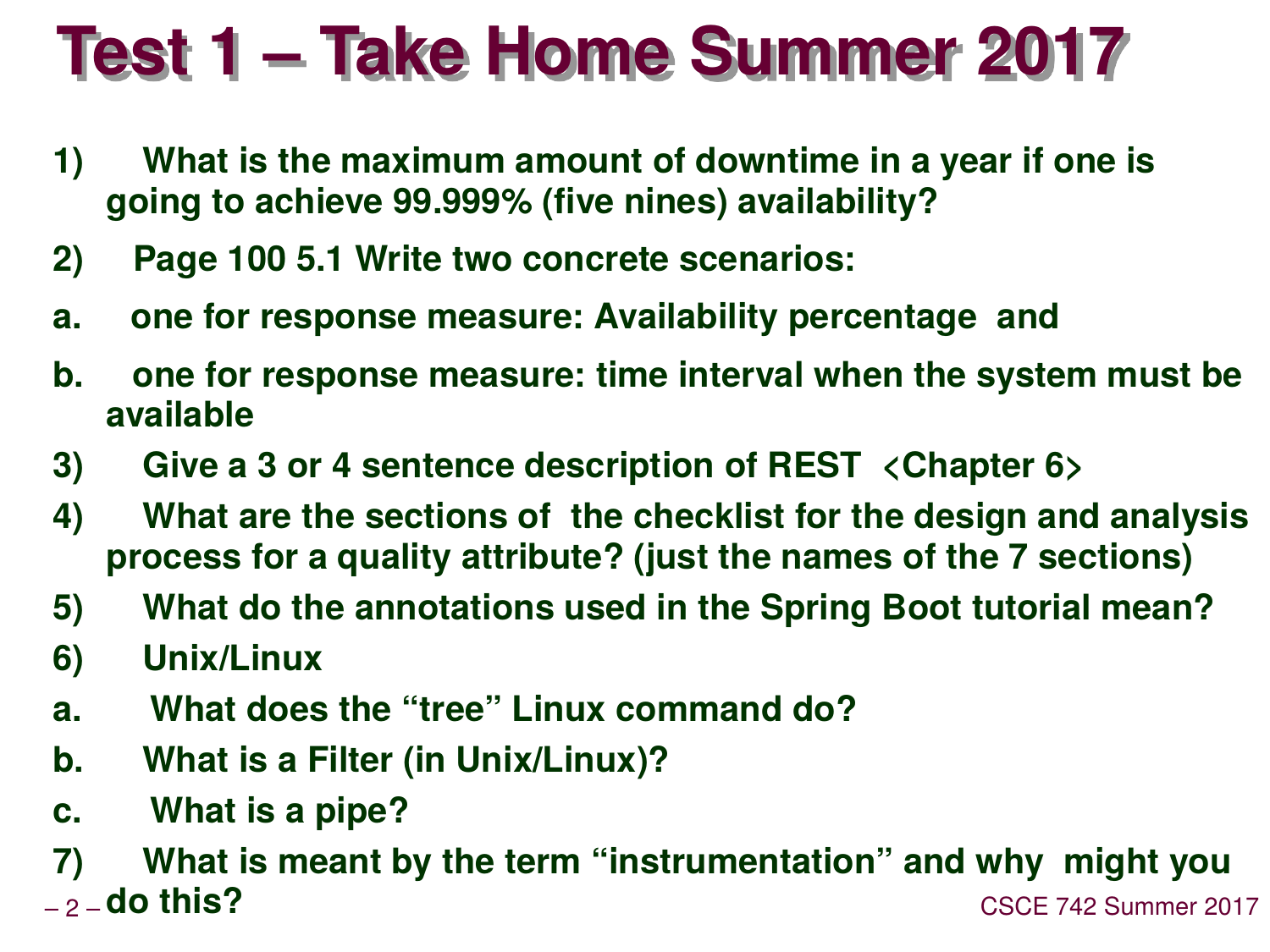

# Test 1 – Take Home Summer 2017
1)      What is the maximum amount of downtime in a year if one is going to achieve 99.999% (five nines) availability?
2)     Page 100 5.1 Write two concrete scenarios:
a.     one for response measure: Availability percentage  and
b.     one for response measure: time interval when the system must be available
3)      Give a 3 or 4 sentence description of REST  <Chapter 6>
4)      What are the sections of  the checklist for the design and analysis process for a quality attribute? (just the names of the 7 sections)
5)      What do the annotations used in the Spring Boot tutorial mean?
6)      Unix/Linux
a.       What does the “tree” Linux command do?
b.      What is a Filter (in Unix/Linux)?
c.       What is a pipe?
7)      What is meant by the term “instrumentation” and why  might you do this?